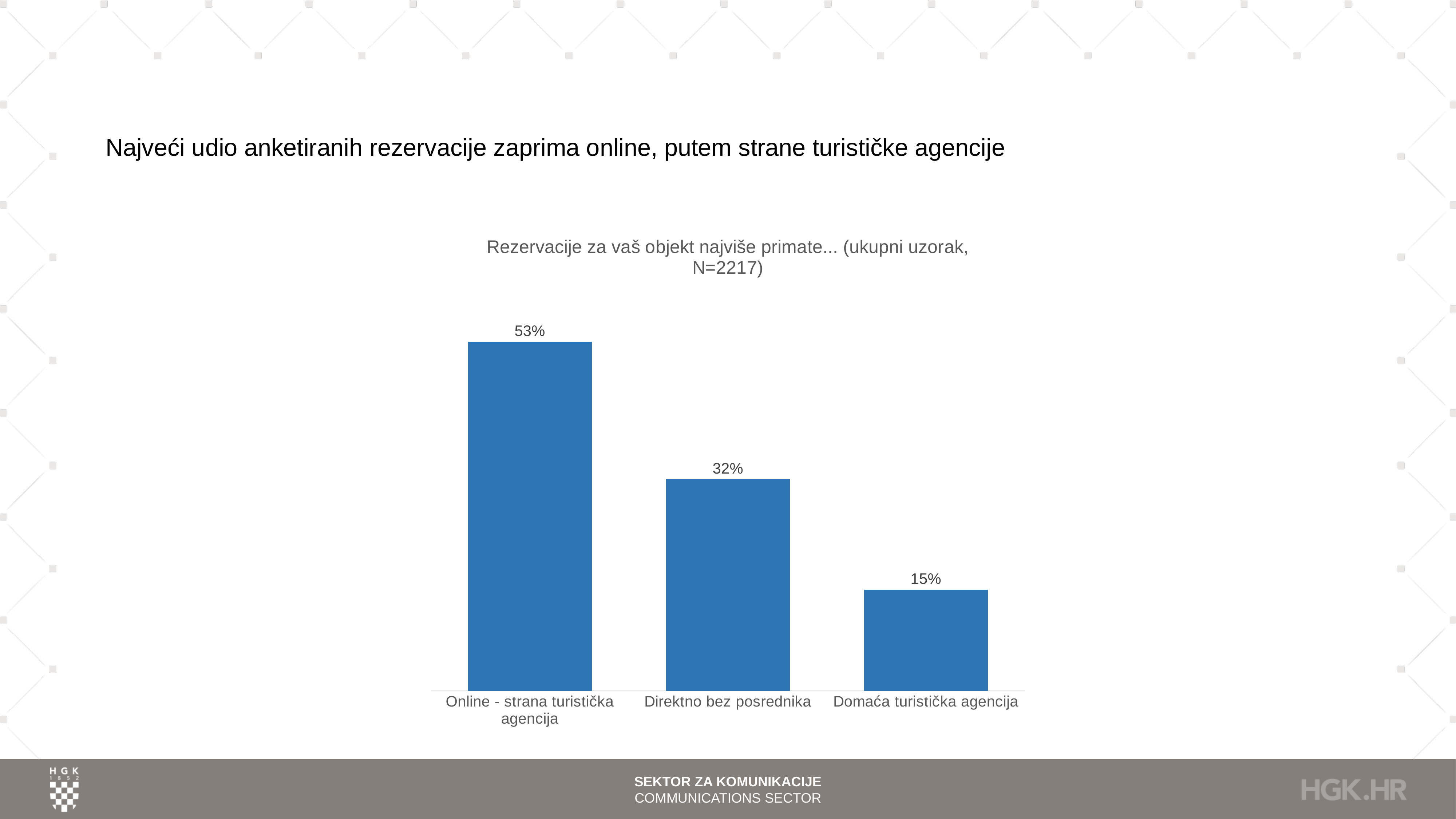

# Najveći udio anketiranih rezervacije zaprima online, putem strane turističke agencije

### Chart: Rezervacije za vaš objekt najviše primate... (ukupni uzorak, N=2217)

| Category | % |
|---|---|
| Online - strana turistička agencija | 0.5272891294542175 |
| Direktno bez posrednika | 0.31980153360396935 |
| Domaća turistička agencija | 0.15290933694181327 |